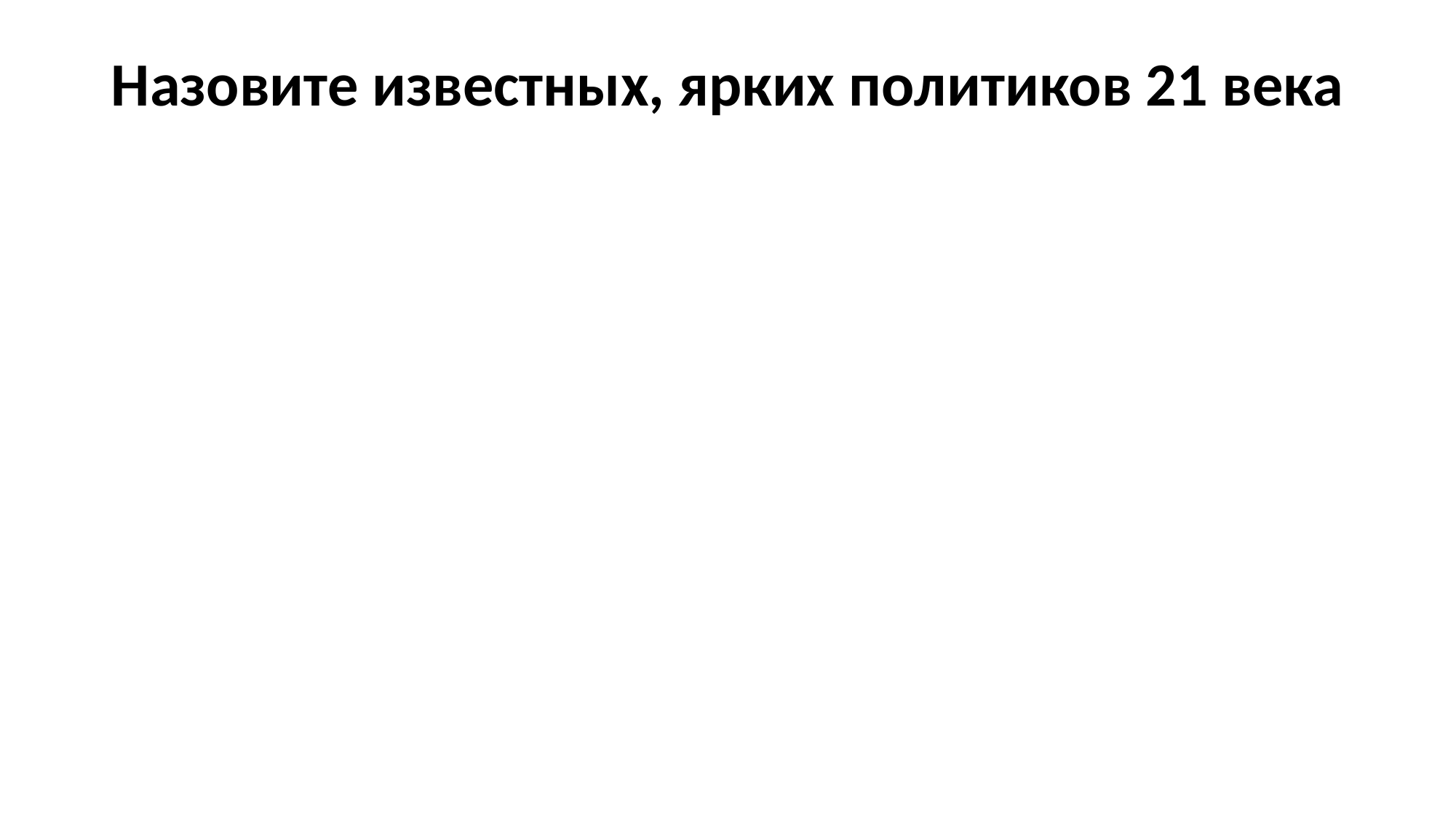

# Назовите известных, ярких политиков 21 века